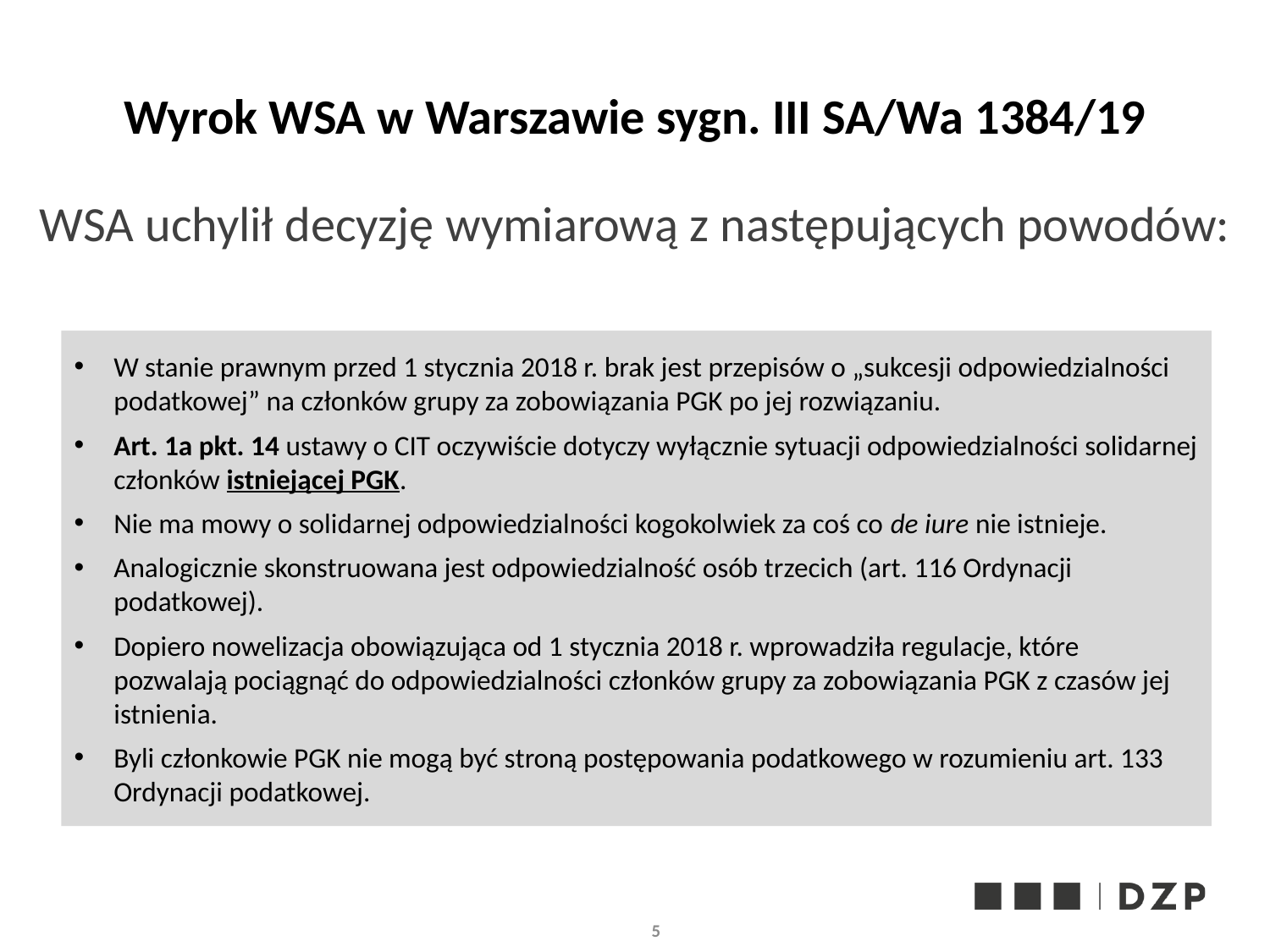

# Wyrok WSA w Warszawie sygn. III SA/Wa 1384/19
WSA uchylił decyzję wymiarową z następujących powodów:
W stanie prawnym przed 1 stycznia 2018 r. brak jest przepisów o „sukcesji odpowiedzialności podatkowej” na członków grupy za zobowiązania PGK po jej rozwiązaniu.
Art. 1a pkt. 14 ustawy o CIT oczywiście dotyczy wyłącznie sytuacji odpowiedzialności solidarnej członków istniejącej PGK.
Nie ma mowy o solidarnej odpowiedzialności kogokolwiek za coś co de iure nie istnieje.
Analogicznie skonstruowana jest odpowiedzialność osób trzecich (art. 116 Ordynacji podatkowej).
Dopiero nowelizacja obowiązująca od 1 stycznia 2018 r. wprowadziła regulacje, które pozwalają pociągnąć do odpowiedzialności członków grupy za zobowiązania PGK z czasów jej istnienia.
Byli członkowie PGK nie mogą być stroną postępowania podatkowego w rozumieniu art. 133 Ordynacji podatkowej.
5